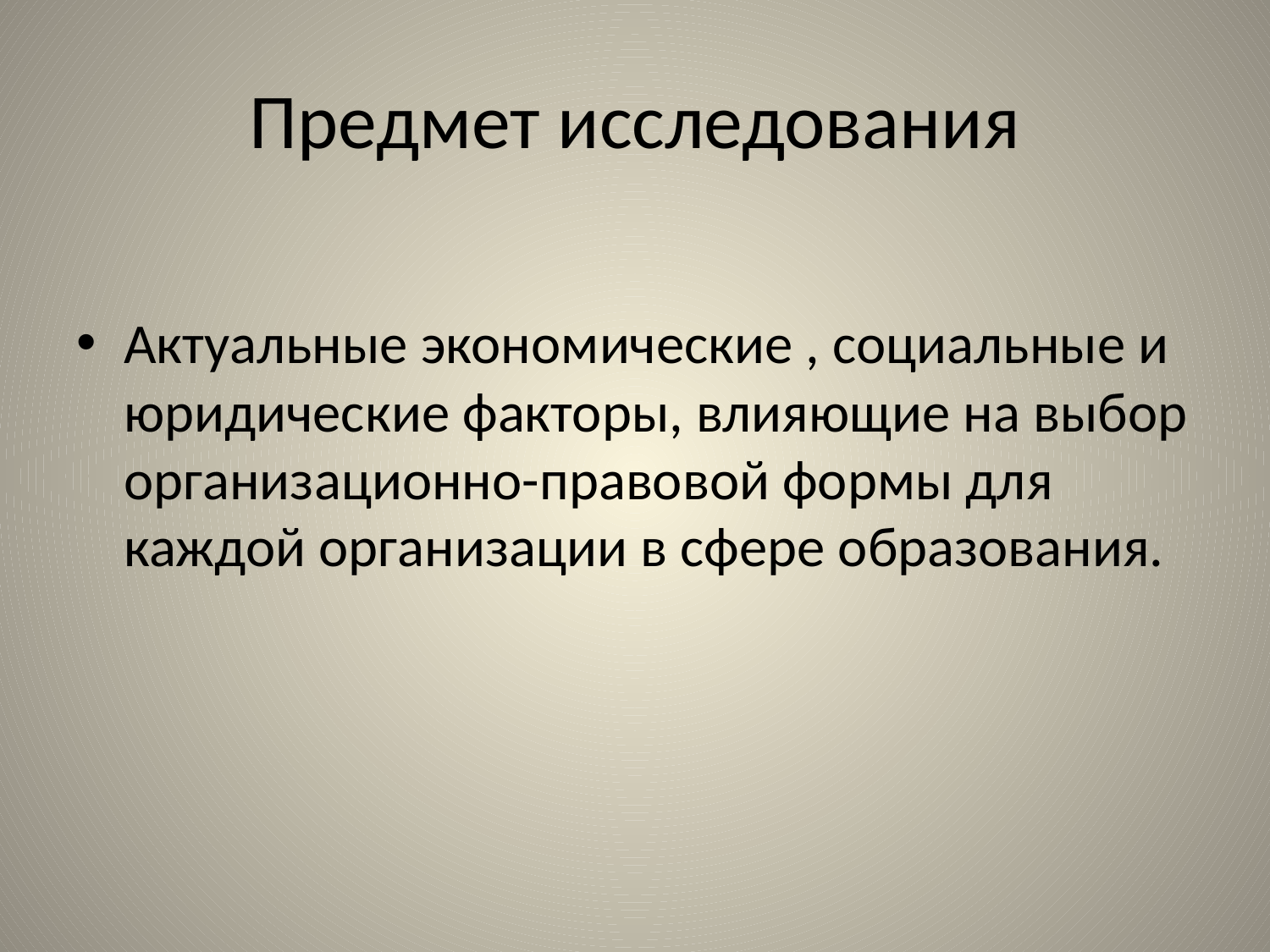

# Предмет исследования

Актуальные экономические , социальные и юридические факторы, влияющие на выбор организационно-правовой формы для каждой организации в сфере образования.